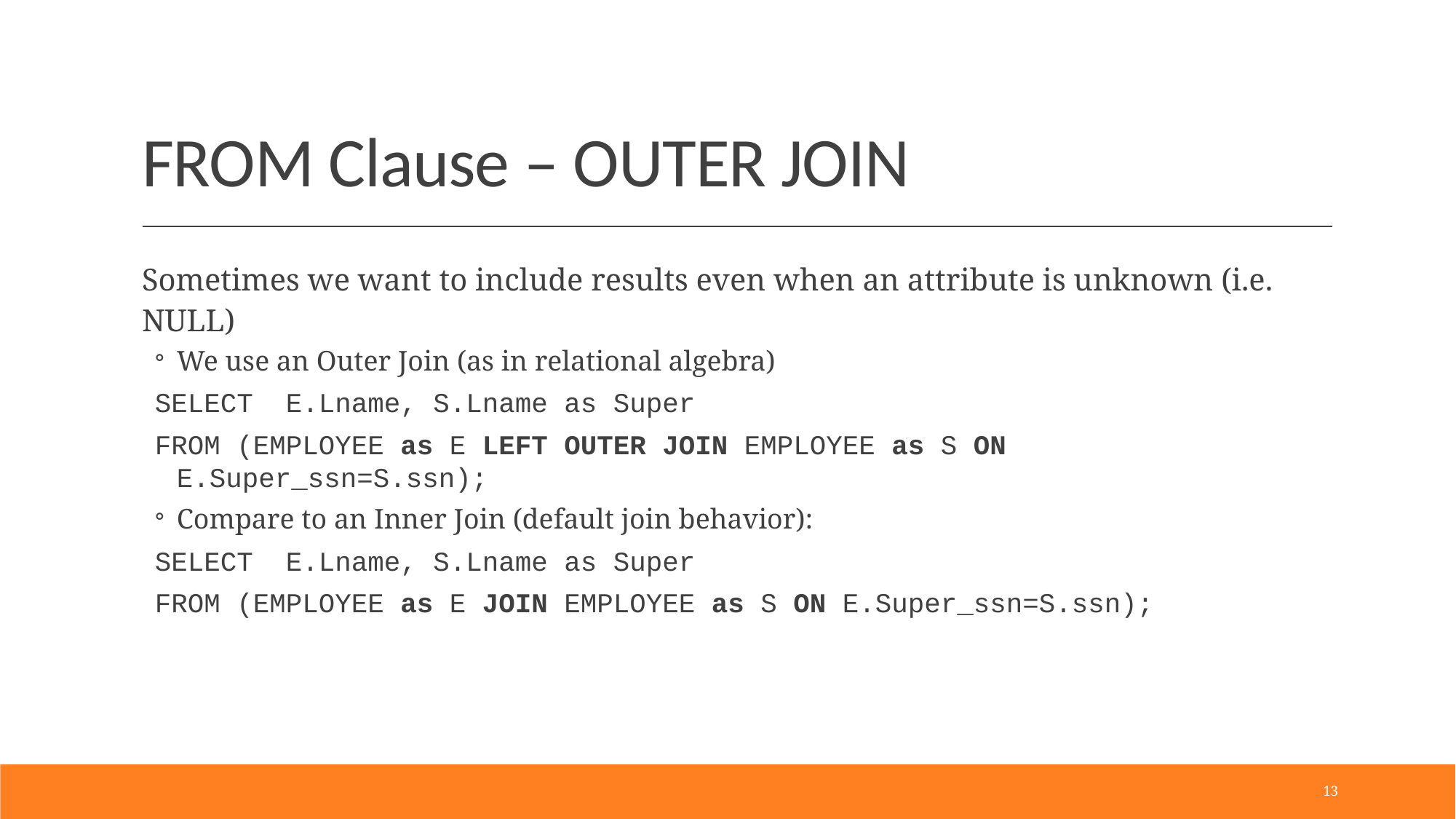

# FROM Clause – OUTER JOIN
Sometimes we want to include results even when an attribute is unknown (i.e. NULL)
We use an Outer Join (as in relational algebra)
SELECT	E.Lname, S.Lname as Super
FROM (EMPLOYEE as E LEFT OUTER JOIN EMPLOYEE as S ON E.Super_ssn=S.ssn);
Compare to an Inner Join (default join behavior):
SELECT	E.Lname, S.Lname as Super
FROM (EMPLOYEE as E JOIN EMPLOYEE as S ON E.Super_ssn=S.ssn);

13